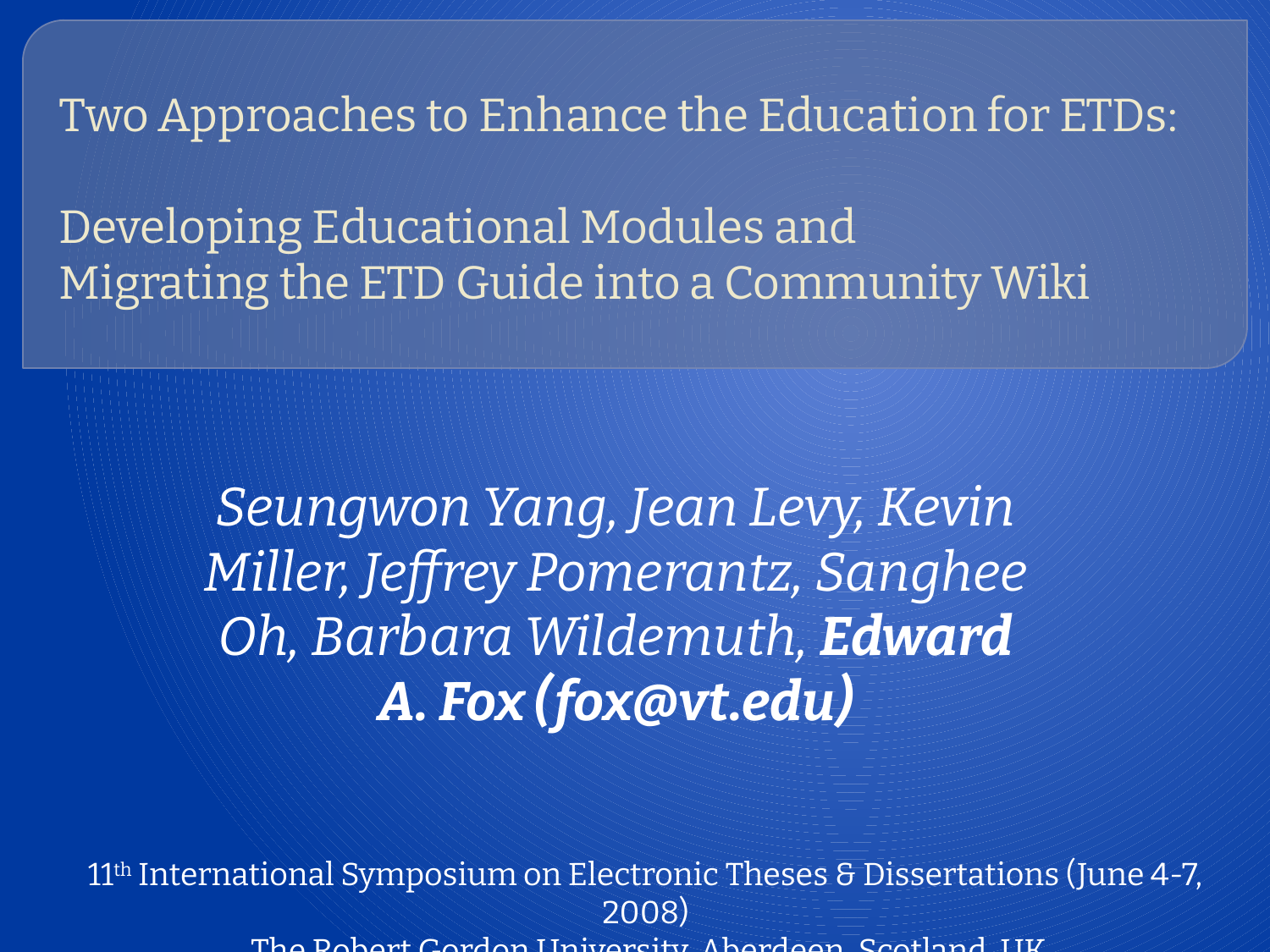

# Two Approaches to Enhance the Education for ETDs: Developing Educational Modules and Migrating the ETD Guide into a Community Wiki
Seungwon Yang, Jean Levy, Kevin Miller, Jeffrey Pomerantz, Sanghee Oh, Barbara Wildemuth, Edward A. Fox (fox@vt.edu)
11th International Symposium on Electronic Theses & Dissertations (June 4-7, 2008)
 The Robert Gordon University, Aberdeen, Scotland, UK